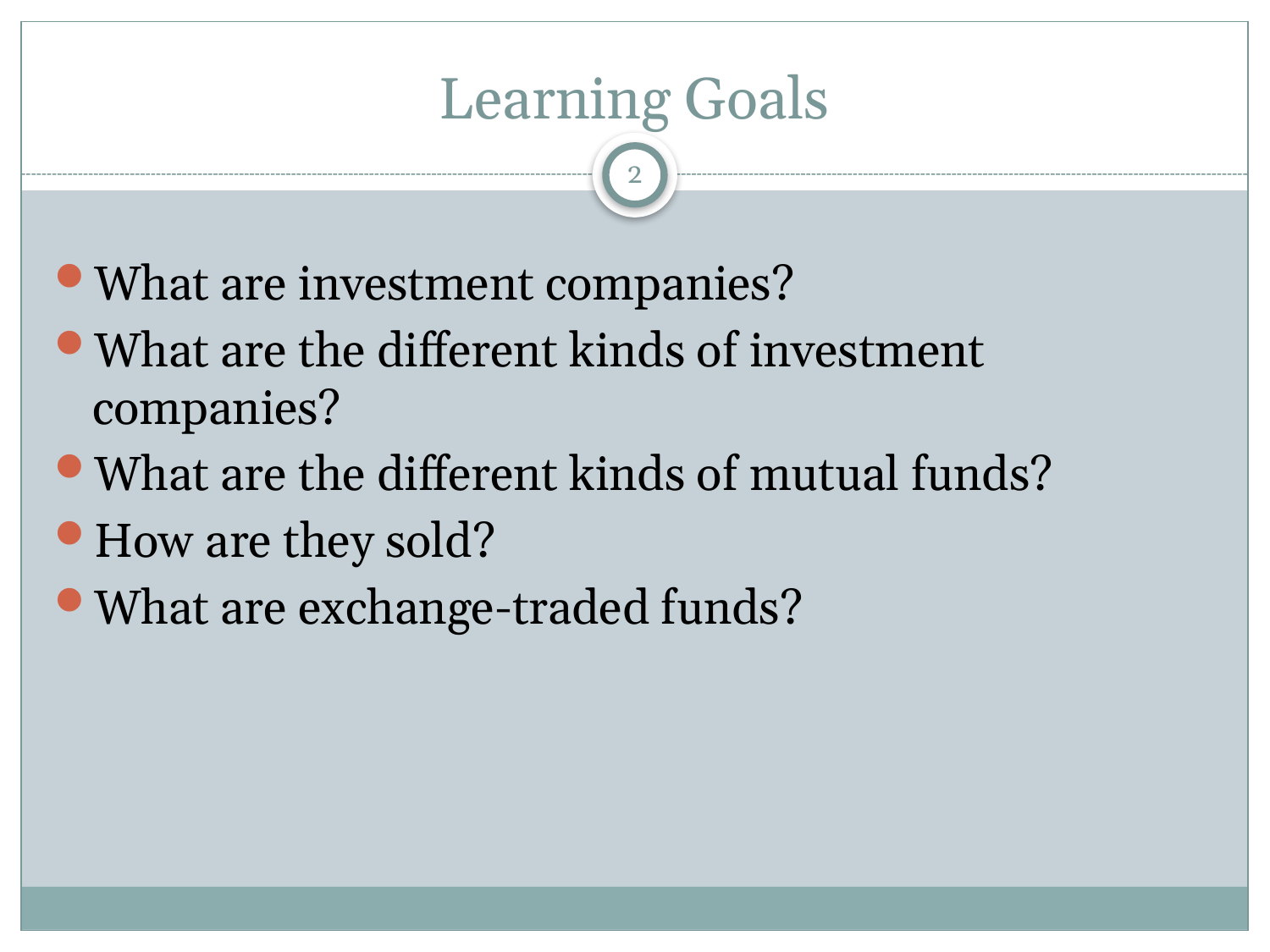

# Learning Goals
2

What are investment companies?
What are the different kinds of investment companies?
What are the different kinds of mutual funds?
How are they sold?
What are exchange-traded funds?